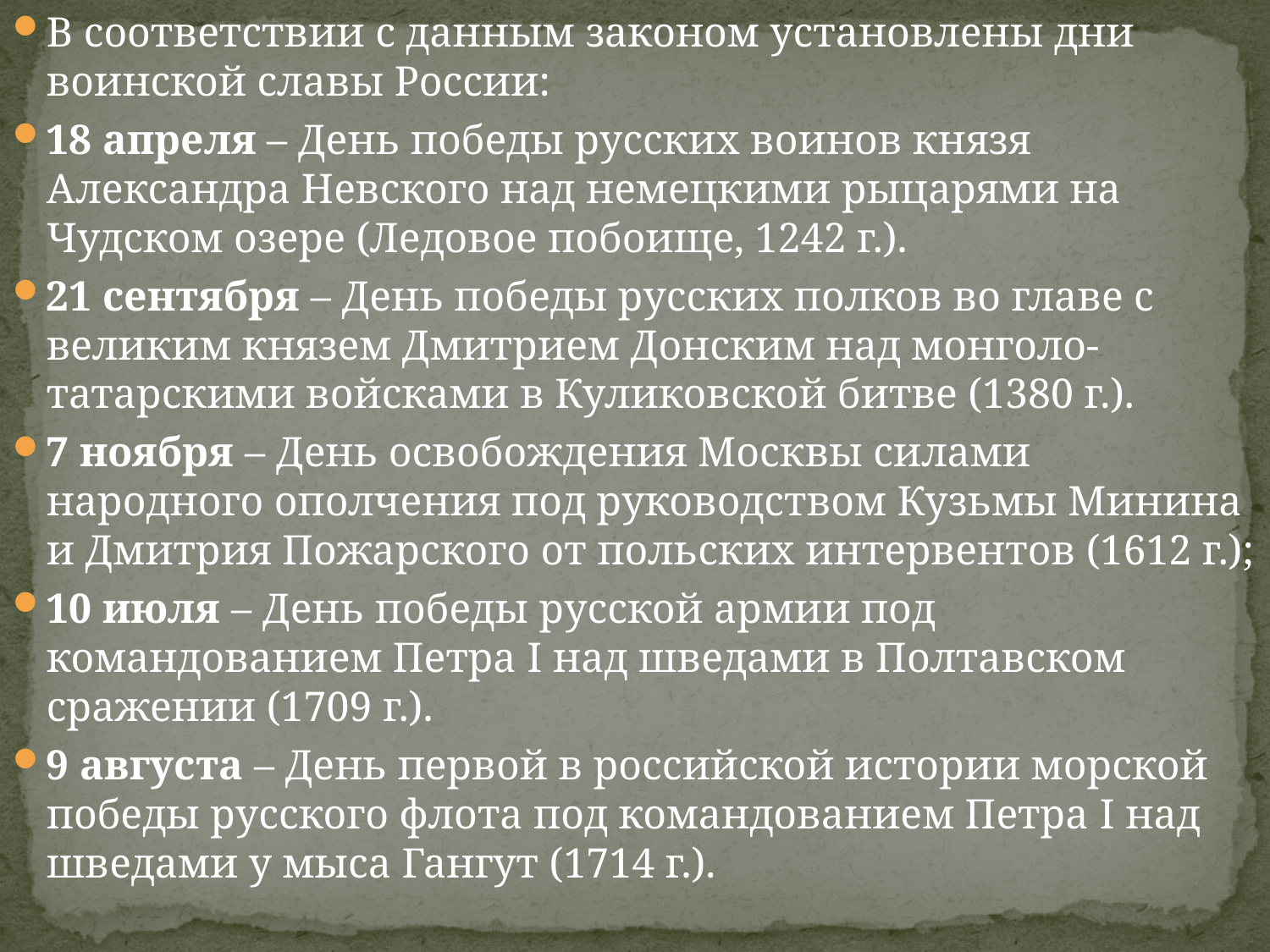

В соответствии с данным законом установлены дни воинской славы России:
18 апреля – День победы русских воинов князя Александра Невского над немецкими рыцарями на Чудском озере (Ледовое побоище, 1242 г.).
21 сентября – День победы русских полков во главе с великим князем Дмитрием Донским над монголо-татарскими войсками в Куликовской битве (1380 г.).
7 ноября – День освобождения Москвы силами народного ополчения под руководством Кузьмы Минина и Дмитрия Пожарского от польских интервентов (1612 г.);
10 июля – День победы русской армии под командованием Петра I над шведами в Полтавском сражении (1709 г.).
9 августа – День первой в российской истории морской победы русского флота под командованием Петра I над шведами у мыса Гангут (1714 г.).